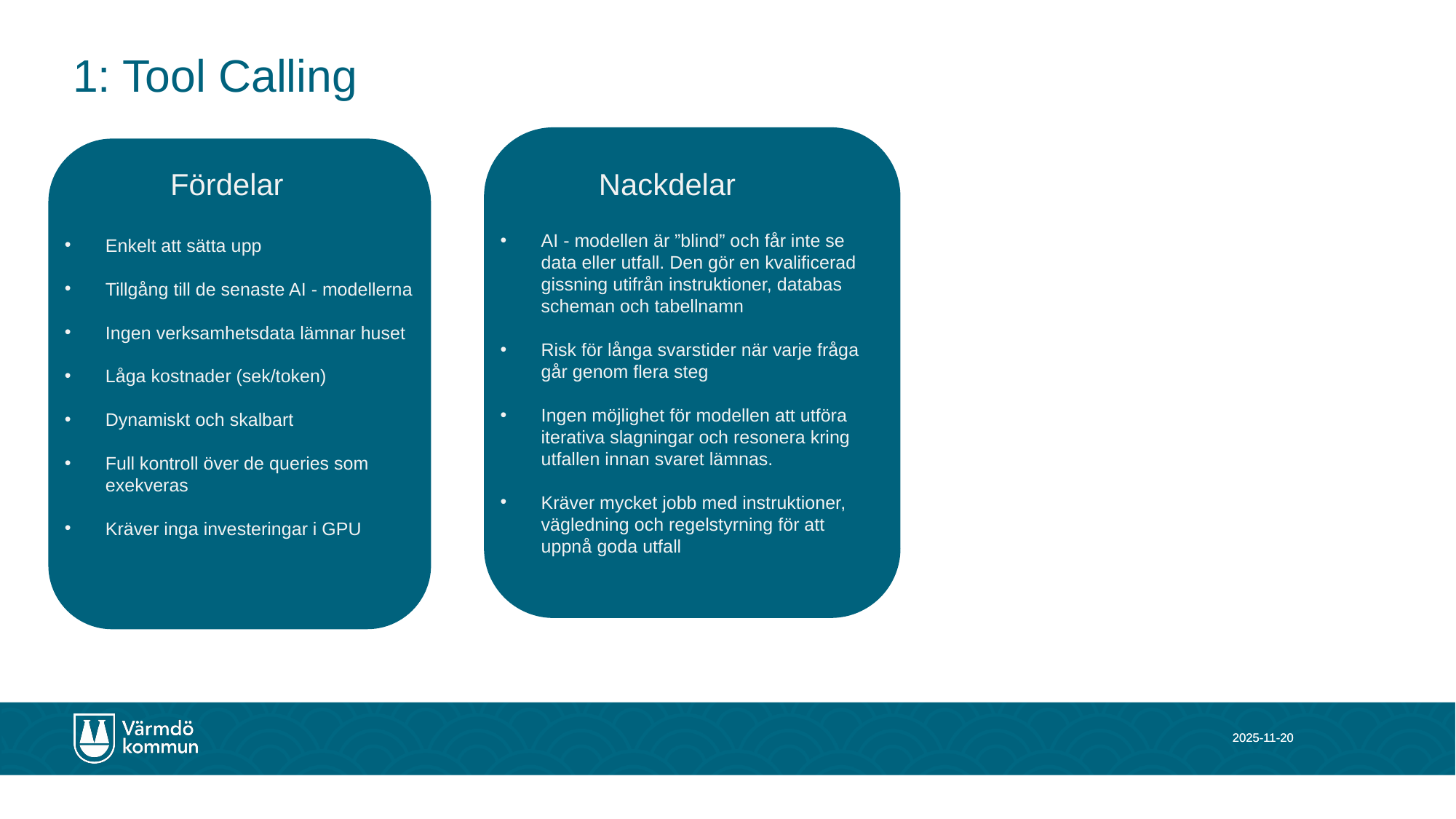

# 1: Tool Calling

Fördelar
Nackdelar
AI - modellen är ”blind” och får inte se data eller utfall. Den gör en kvalificerad gissning utifrån instruktioner, databas scheman och tabellnamn

Risk för långa svarstider när varje fråga går genom flera steg

Ingen möjlighet för modellen att utföra iterativa slagningar och resonera kring utfallen innan svaret lämnas.

Kräver mycket jobb med instruktioner, vägledning och regelstyrning för att uppnå goda utfall

Enkelt att sätta upp

Tillgång till de senaste AI - modellerna

Ingen verksamhetsdata lämnar huset

Låga kostnader (sek/token)

Dynamiskt och skalbart

Full kontroll över de queries som exekveras

Kräver inga investeringar i GPU

2025-11-20
2025-11-20